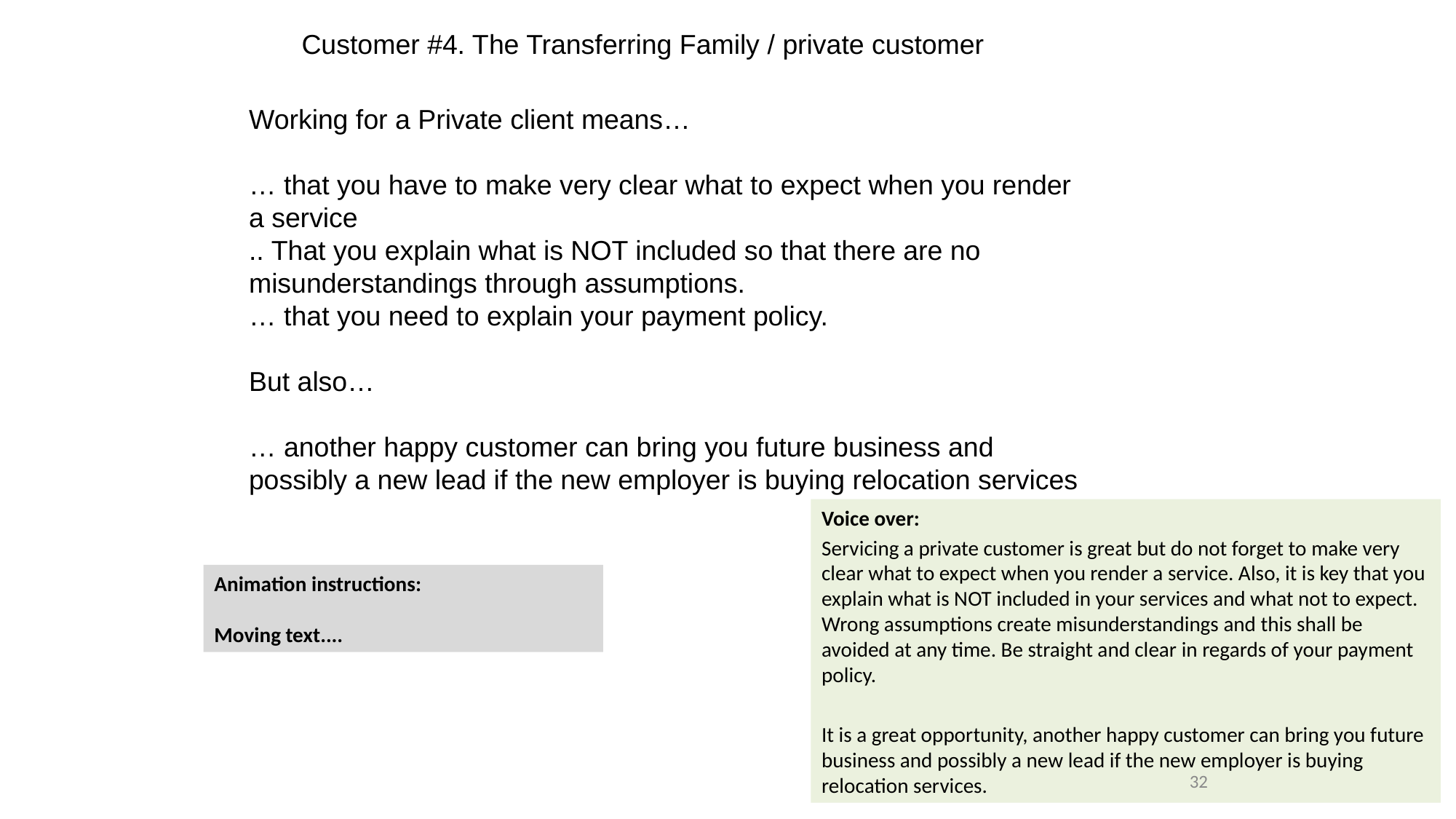

Customer #4. The Transferring Family / private customer

Working for a Private client means…

… that you have to make very clear what to expect when you render a service
.. That you explain what is NOT included so that there are no misunderstandings through assumptions.
… that you need to explain your payment policy.

But also…

… another happy customer can bring you future business and possibly a new lead if the new employer is buying relocation services
Voice over:
Servicing a private customer is great but do not forget to make very clear what to expect when you render a service. Also, it is key that you explain what is NOT included in your services and what not to expect. Wrong assumptions create misunderstandings and this shall be avoided at any time. Be straight and clear in regards of your payment policy.

It is a great opportunity, another happy customer can bring you future business and possibly a new lead if the new employer is buying relocation services.
Animation instructions:

Moving text....

32